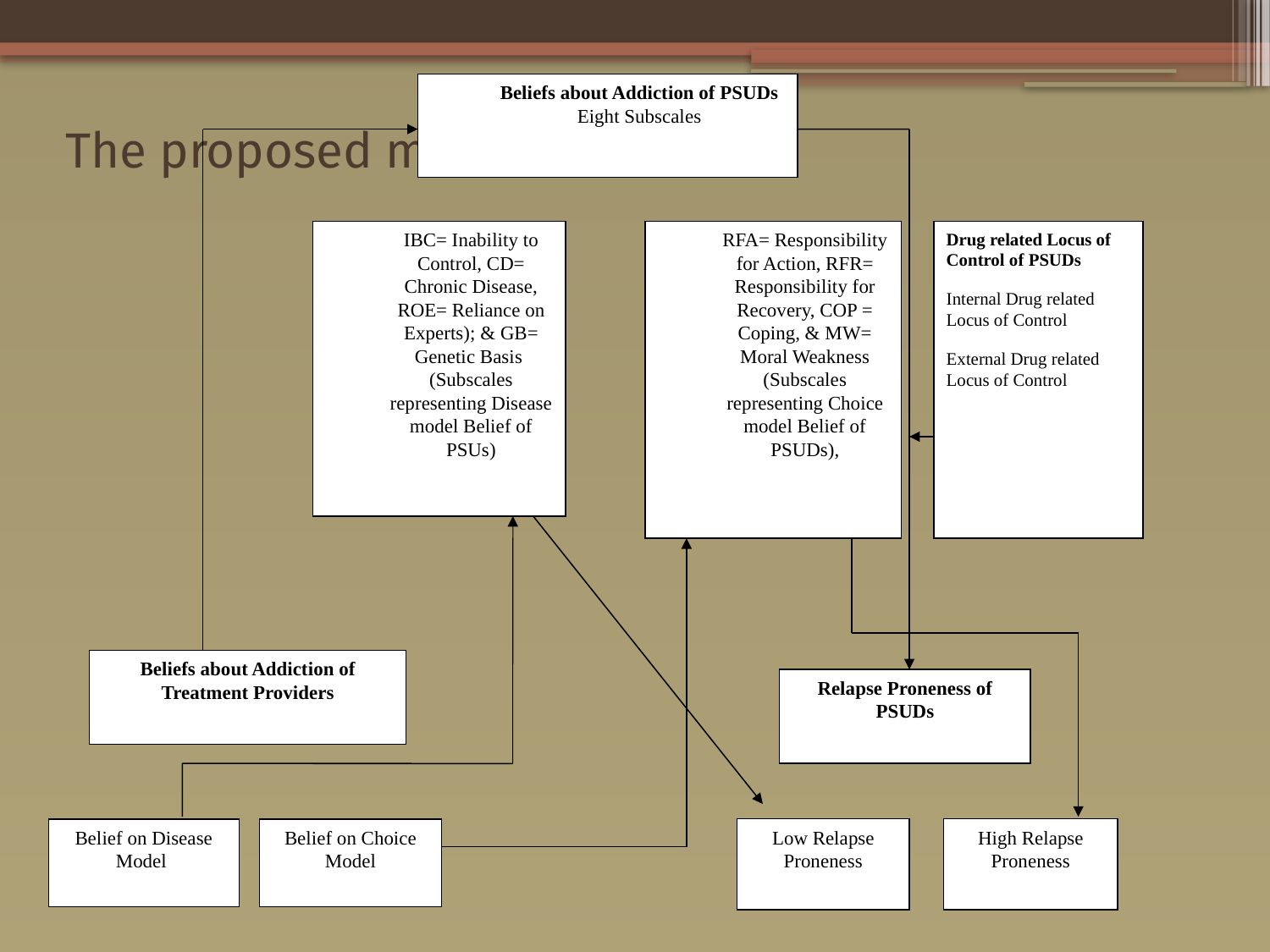

Beliefs about Addiction of PSUDs
Eight Subscales

IBC= Inability to Control, CD= Chronic Disease, ROE= Reliance on Experts); & GB= Genetic Basis  (Subscales representing Disease model Belief of PSUs)

RFA= Responsibility for Action, RFR= Responsibility for Recovery, COP = Coping, & MW= Moral Weakness (Subscales representing Choice model Belief of PSUDs),

Drug related Locus of Control of PSUDs
Internal Drug related Locus of Control
External Drug related Locus of Control

Beliefs about Addiction of Treatment Providers

Relapse Proneness of PSUDs

Low Relapse Proneness

High Relapse Proneness

Belief on Disease Model
Belief on Choice Model

# The proposed model